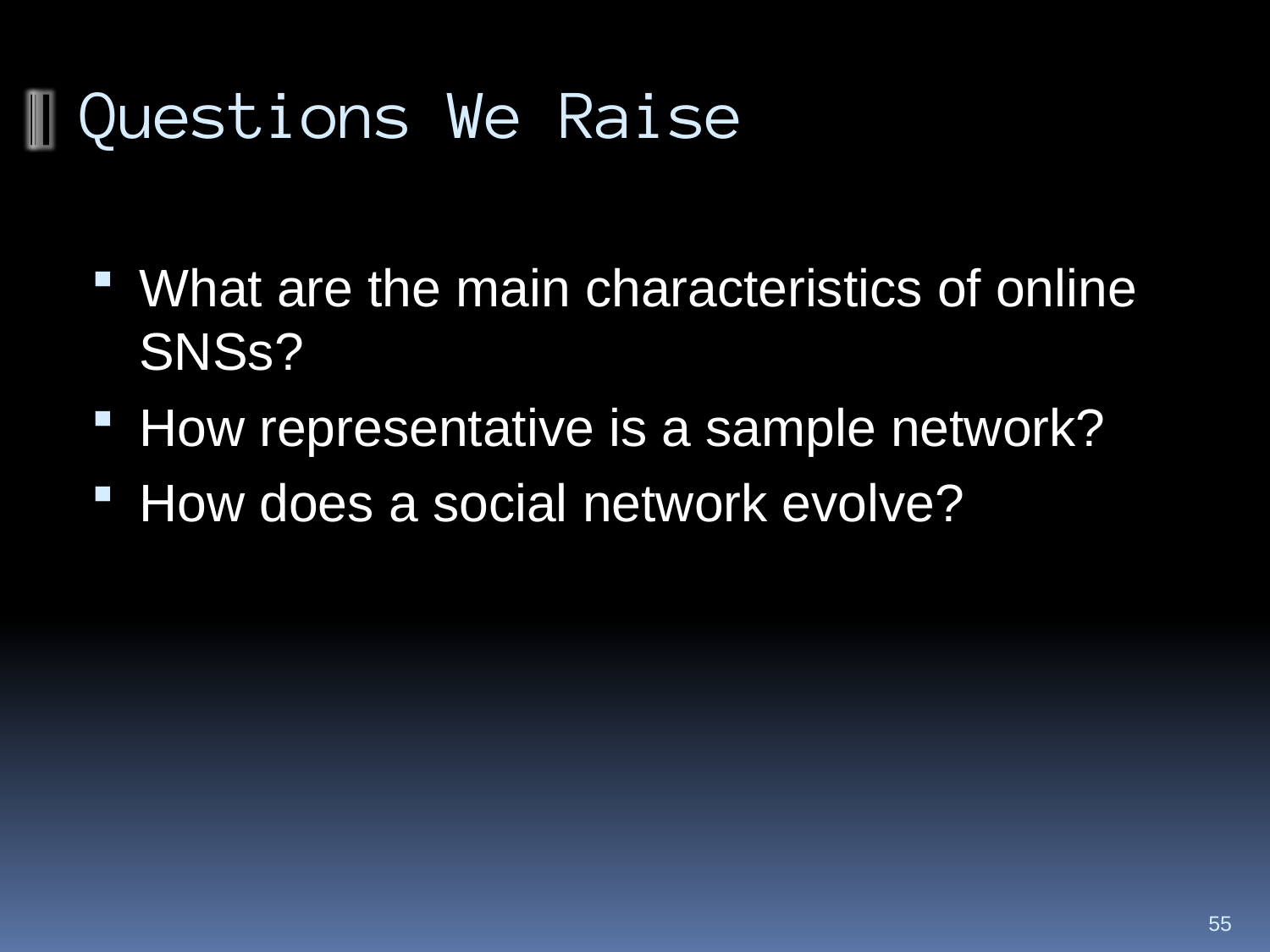

# Questions We Raise
What are the main characteristics of online SNSs?
How representative is a sample network?
How does a social network evolve?

55